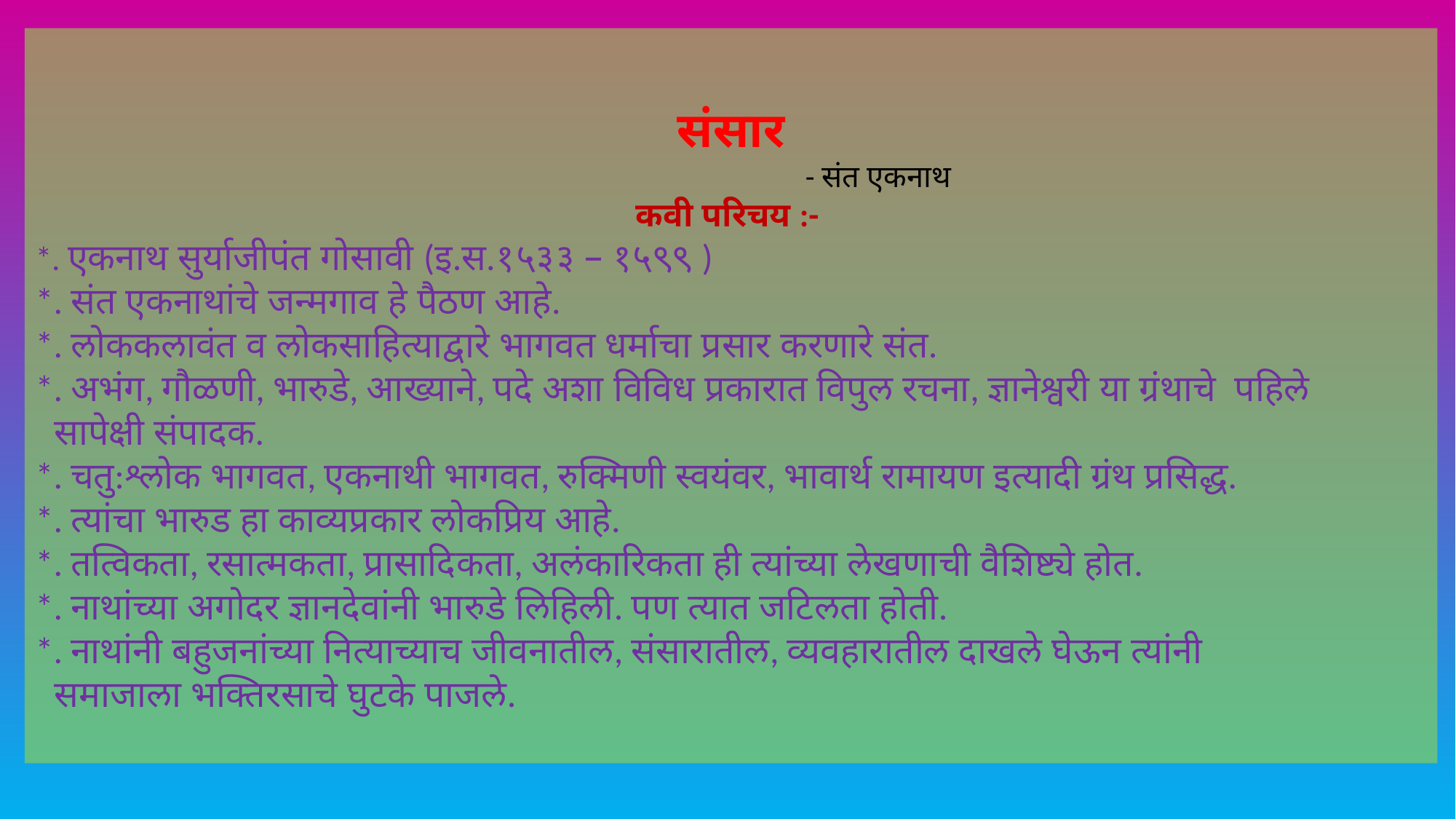

संसार
	                            - संत एकनाथ
कवी परिचय :-
*. एकनाथ सुर्याजीपंत गोसावी (इ.स.१५३३ – १५९९ )
*. संत एकनाथांचे जन्मगाव हे पैठण आहे.
*. लोककलावंत व लोकसाहित्याद्वारे भागवत धर्माचा प्रसार करणारे संत.
*. अभंग, गौळणी, भारुडे, आख्याने, पदे अशा विविध प्रकारात विपुल रचना, ज्ञानेश्वरी या ग्रंथाचे  पहिले
  सापेक्षी संपादक.
*. चतु:श्लोक भागवत, एकनाथी भागवत, रुक्मिणी स्वयंवर, भावार्थ रामायण इत्यादी ग्रंथ प्रसिद्ध.
*. त्यांचा भारुड हा काव्यप्रकार लोकप्रिय आहे.
*. तत्विकता, रसात्मकता, प्रासादिकता, अलंकारिकता ही त्यांच्या लेखणाची वैशिष्ट्ये होत.
*. नाथांच्या अगोदर ज्ञानदेवांनी भारुडे लिहिली. पण त्यात जटिलता होती.
*. नाथांनी बहुजनांच्या नित्याच्याच जीवनातील, संसारातील, व्यवहारातील दाखले घेऊन त्यांनी
  समाजाला भक्तिरसाचे घुटके पाजले.